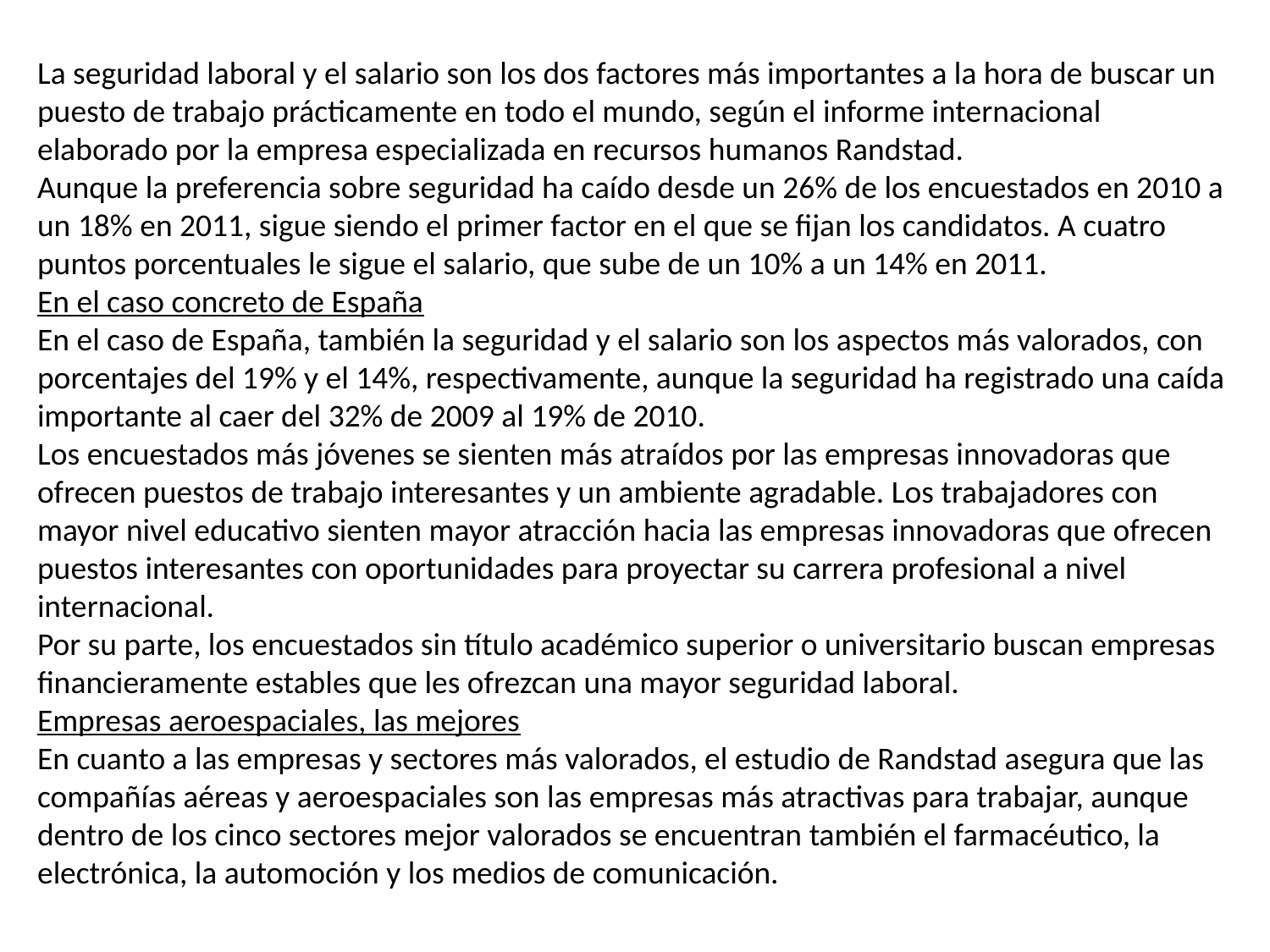

La seguridad laboral y el salario son los dos factores más importantes a la hora de buscar un puesto de trabajo prácticamente en todo el mundo, según el informe internacional elaborado por la empresa especializada en recursos humanos Randstad.
Aunque la preferencia sobre seguridad ha caído desde un 26% de los encuestados en 2010 a un 18% en 2011, sigue siendo el primer factor en el que se fijan los candidatos. A cuatro puntos porcentuales le sigue el salario, que sube de un 10% a un 14% en 2011.
En el caso concreto de España
En el caso de España, también la seguridad y el salario son los aspectos más valorados, con porcentajes del 19% y el 14%, respectivamente, aunque la seguridad ha registrado una caída importante al caer del 32% de 2009 al 19% de 2010.
Los encuestados más jóvenes se sienten más atraídos por las empresas innovadoras que ofrecen puestos de trabajo interesantes y un ambiente agradable. Los trabajadores con mayor nivel educativo sienten mayor atracción hacia las empresas innovadoras que ofrecen puestos interesantes con oportunidades para proyectar su carrera profesional a nivel internacional.
Por su parte, los encuestados sin título académico superior o universitario buscan empresas financieramente estables que les ofrezcan una mayor seguridad laboral.
Empresas aeroespaciales, las mejores
En cuanto a las empresas y sectores más valorados, el estudio de Randstad asegura que las compañías aéreas y aeroespaciales son las empresas más atractivas para trabajar, aunque dentro de los cinco sectores mejor valorados se encuentran también el farmacéutico, la electrónica, la automoción y los medios de comunicación.